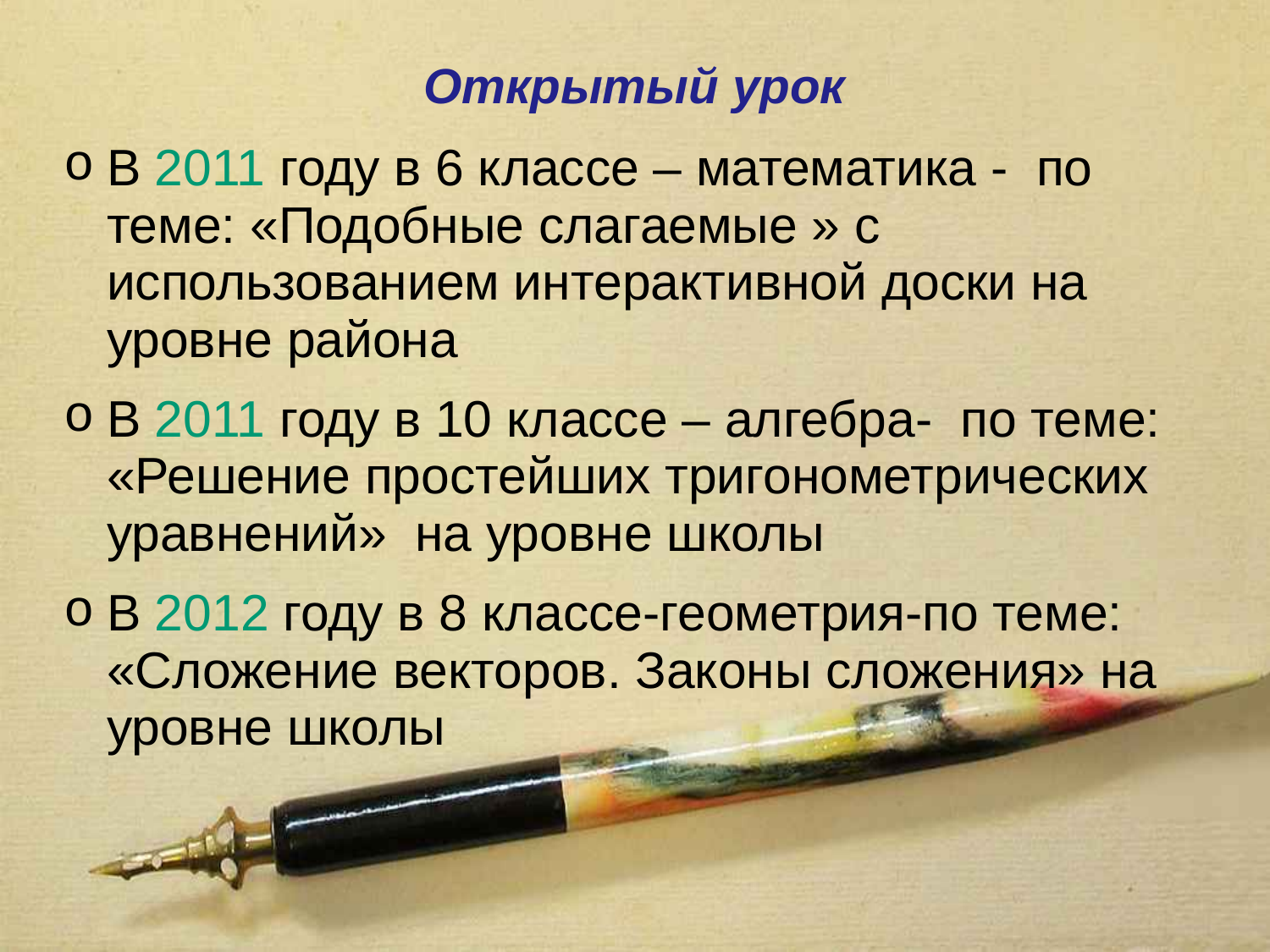

# Открытый урок
В 2011 году в 6 классе – математика -  по теме: «Подобные слагаемые » с использованием интерактивной доски на уровне района
В 2011 году в 10 классе – алгебра-  по теме: «Решение простейших тригонометрических уравнений»  на уровне школы
В 2012 году в 8 классе-геометрия-по теме: «Сложение векторов. Законы сложения» на уровне школы